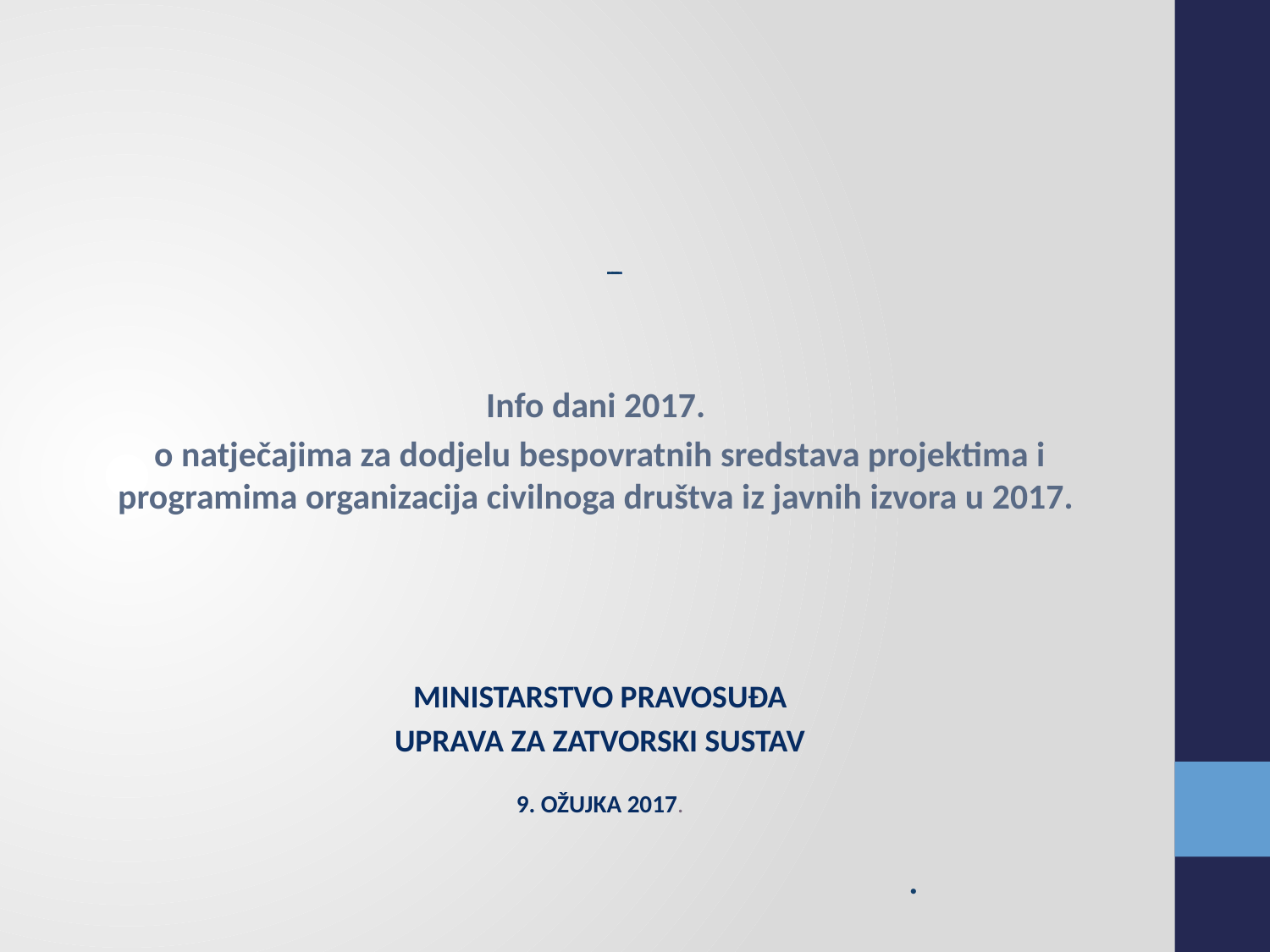

# SUFINANCIRANJE PROJEKATA UDRUGA usmjerenih pružanjU potpore provođenju  pojedinačnog programa izvršavanje kazne zatvora/odgojne mjere
Info dani 2017.
o natječajima za dodjelu bespovratnih sredstava projektima i programima organizacija civilnoga društva iz javnih izvora u 2017.

Ministarstvo pravosuđa
Uprava za zatvorski sustav

9. ožujka 2017.

					.